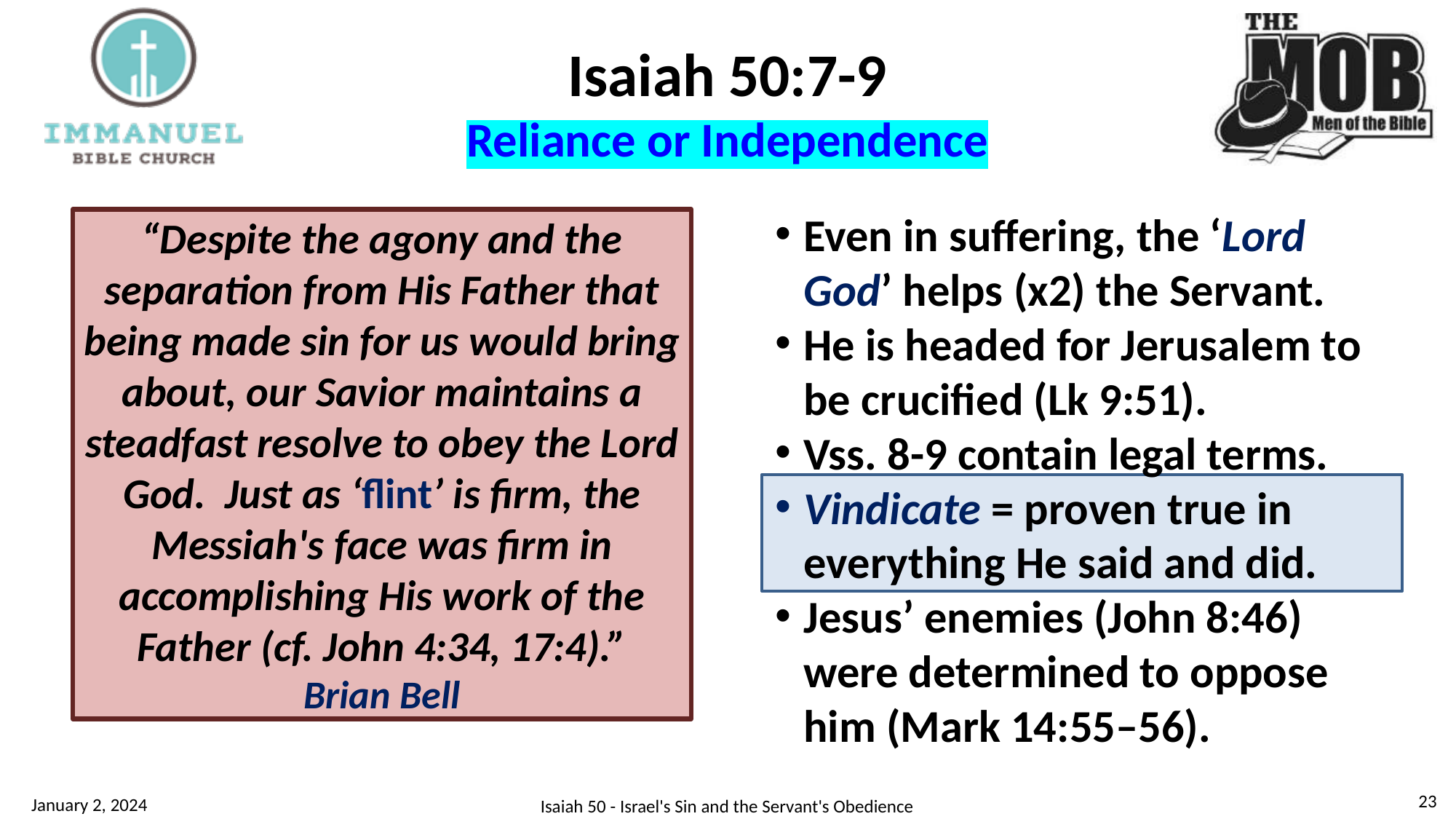

# Isaiah 50:7-9 Reliance or Independence
Even in suffering, the ‘Lord God’ helps (x2) the Servant.
He is headed for Jerusalem to be crucified (Lk 9:51).
Vss. 8-9 contain legal terms.
Vindicate = proven true in everything He said and did.
Jesus’ enemies (John 8:46) were determined to oppose him (Mark 14:55–56).
“Despite the agony and the separation from His Father that being made sin for us would bring about, our Savior maintains a steadfast resolve to obey the Lord God.  Just as ‘flint’ is firm, the Messiah's face was firm in accomplishing His work of the Father (cf. John 4:34, 17:4).”
Brian Bell

23
January 2, 2024
Isaiah 50 - Israel's Sin and the Servant's Obedience